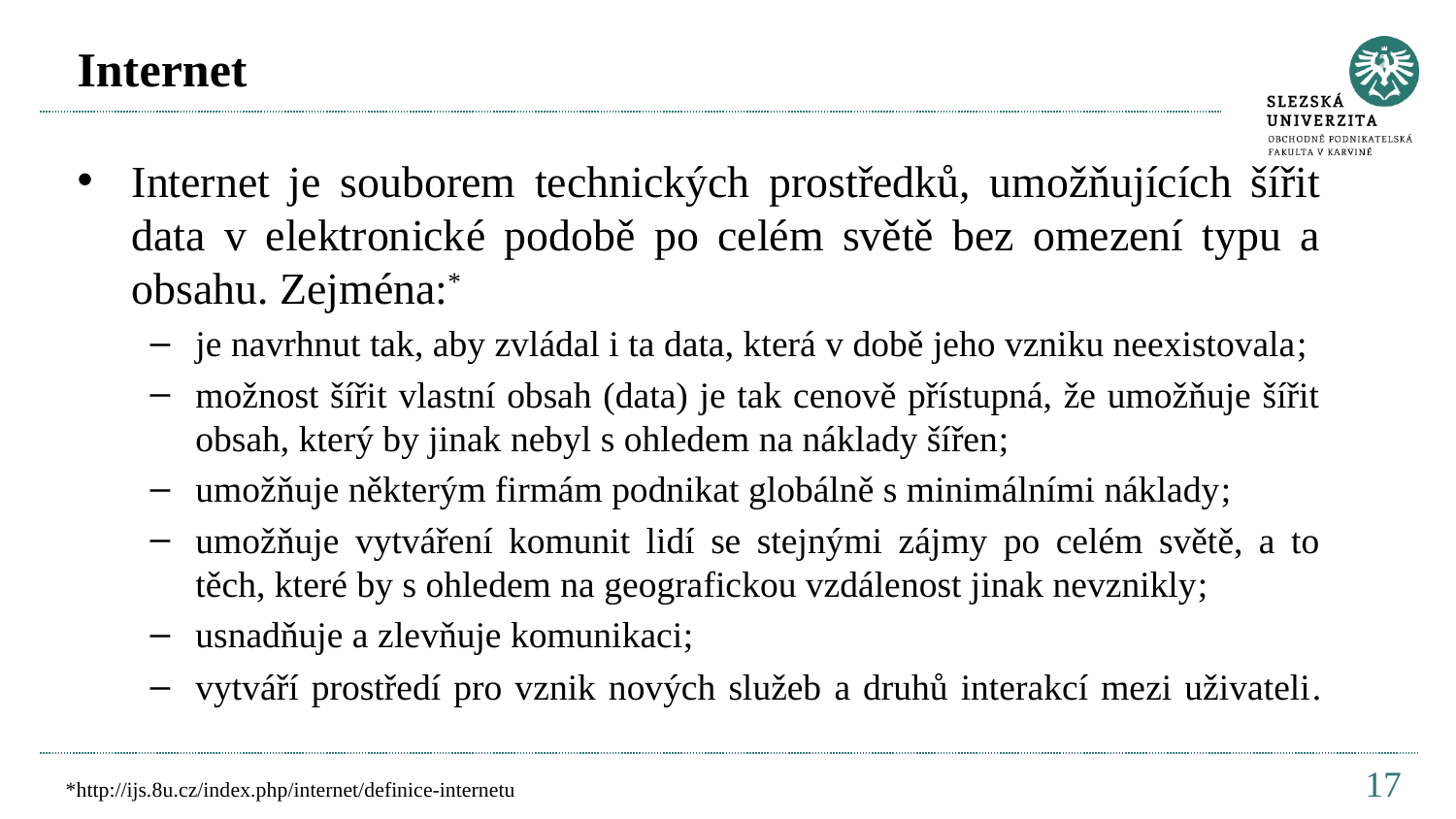

# Internet
Internet je souborem technických prostředků, umožňujících šířit data v elektronické podobě po celém světě bez omezení typu a obsahu. Zejména:*
je navrhnut tak, aby zvládal i ta data, která v době jeho vzniku neexistovala;
možnost šířit vlastní obsah (data) je tak cenově přístupná, že umožňuje šířit obsah, který by jinak nebyl s ohledem na náklady šířen;
umožňuje některým firmám podnikat globálně s minimálními náklady;
umožňuje vytváření komunit lidí se stejnými zájmy po celém světě, a to těch, které by s ohledem na geografickou vzdálenost jinak nevznikly;
usnadňuje a zlevňuje komunikaci;
vytváří prostředí pro vznik nových služeb a druhů interakcí mezi uživateli.

17
*http://ijs.8u.cz/index.php/internet/definice-internetu